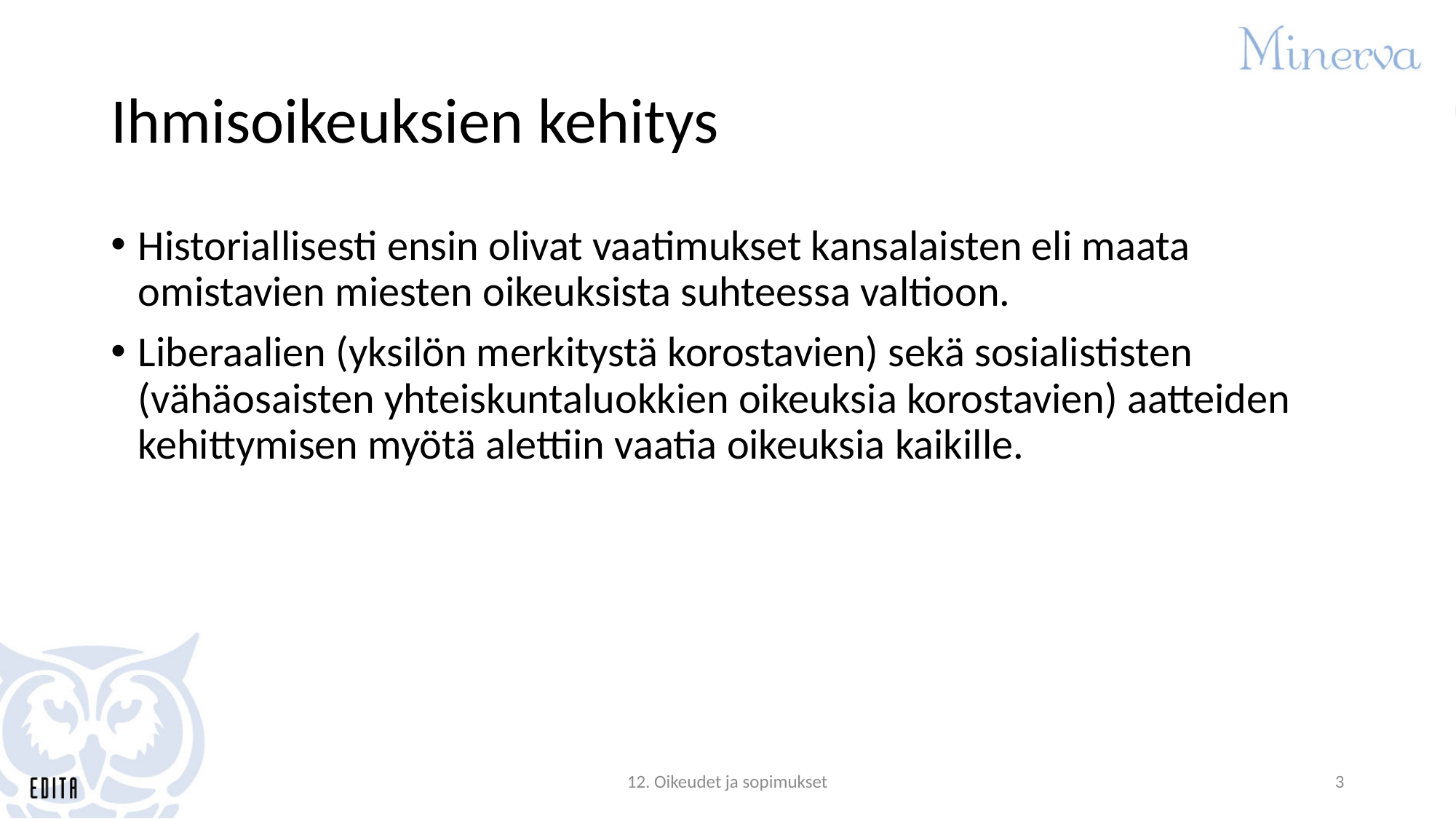

# Ihmisoikeuksien kehitys
Historiallisesti ensin olivat vaatimukset kansalaisten eli maata omistavien miesten oikeuksista suhteessa valtioon.
Liberaalien (yksilön merkitystä korostavien) sekä sosialististen (vähäosaisten yhteiskuntaluokkien oikeuksia korostavien) aatteiden kehittymisen myötä alettiin vaatia oikeuksia kaikille.

12. Oikeudet ja sopimukset
3